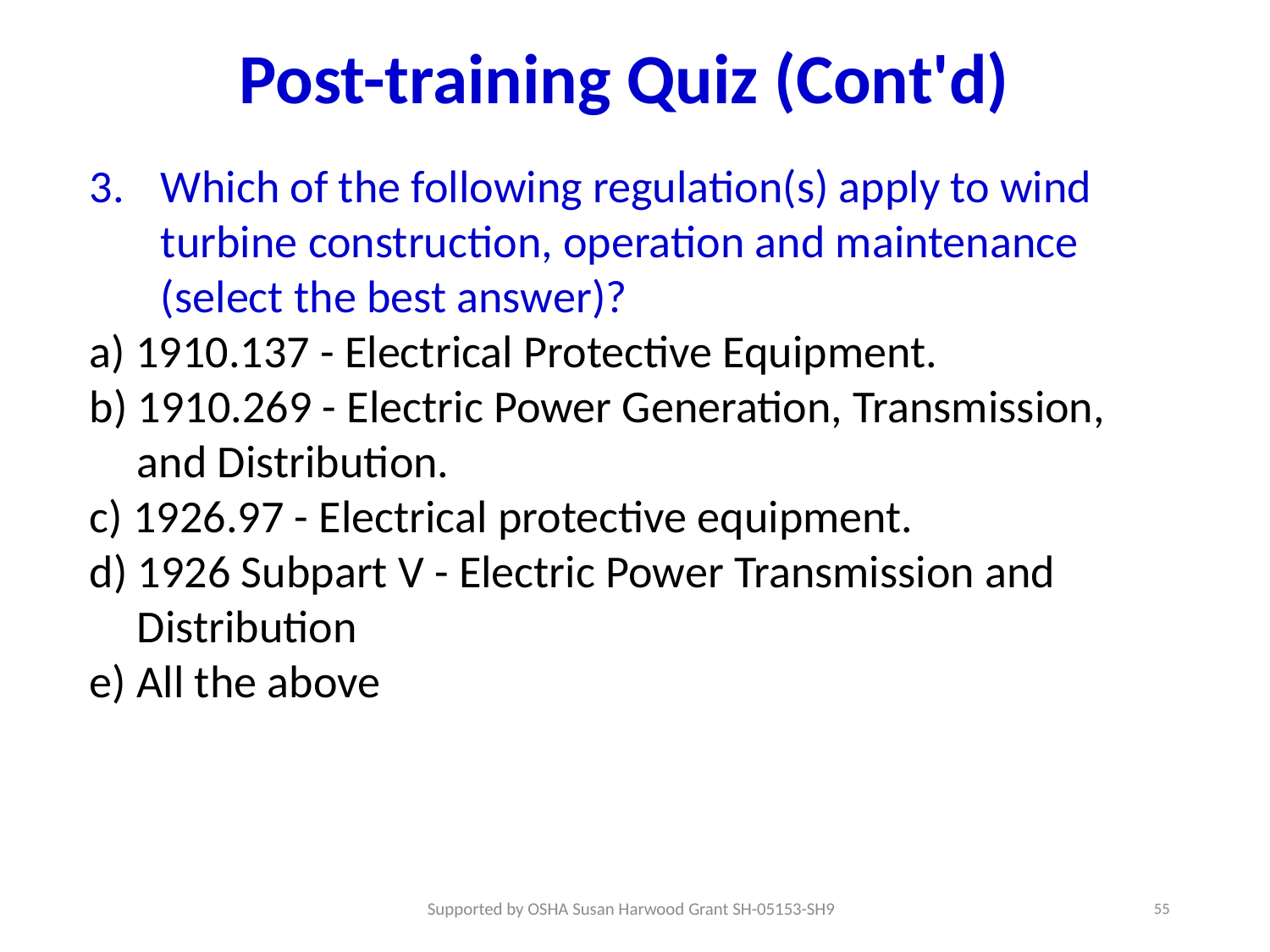

# Post-training Quiz (Cont'd)
Which of the following regulation(s) apply to wind turbine construction, operation and maintenance (select the best answer)?
a) 1910.137 - Electrical Protective Equipment.
b) 1910.269 - Electric Power Generation, Transmission, and Distribution.
c) 1926.97 - Electrical protective equipment.
d) 1926 Subpart V - Electric Power Transmission and Distribution
e) All the above

55
Supported by OSHA Susan Harwood Grant SH-05153-SH9